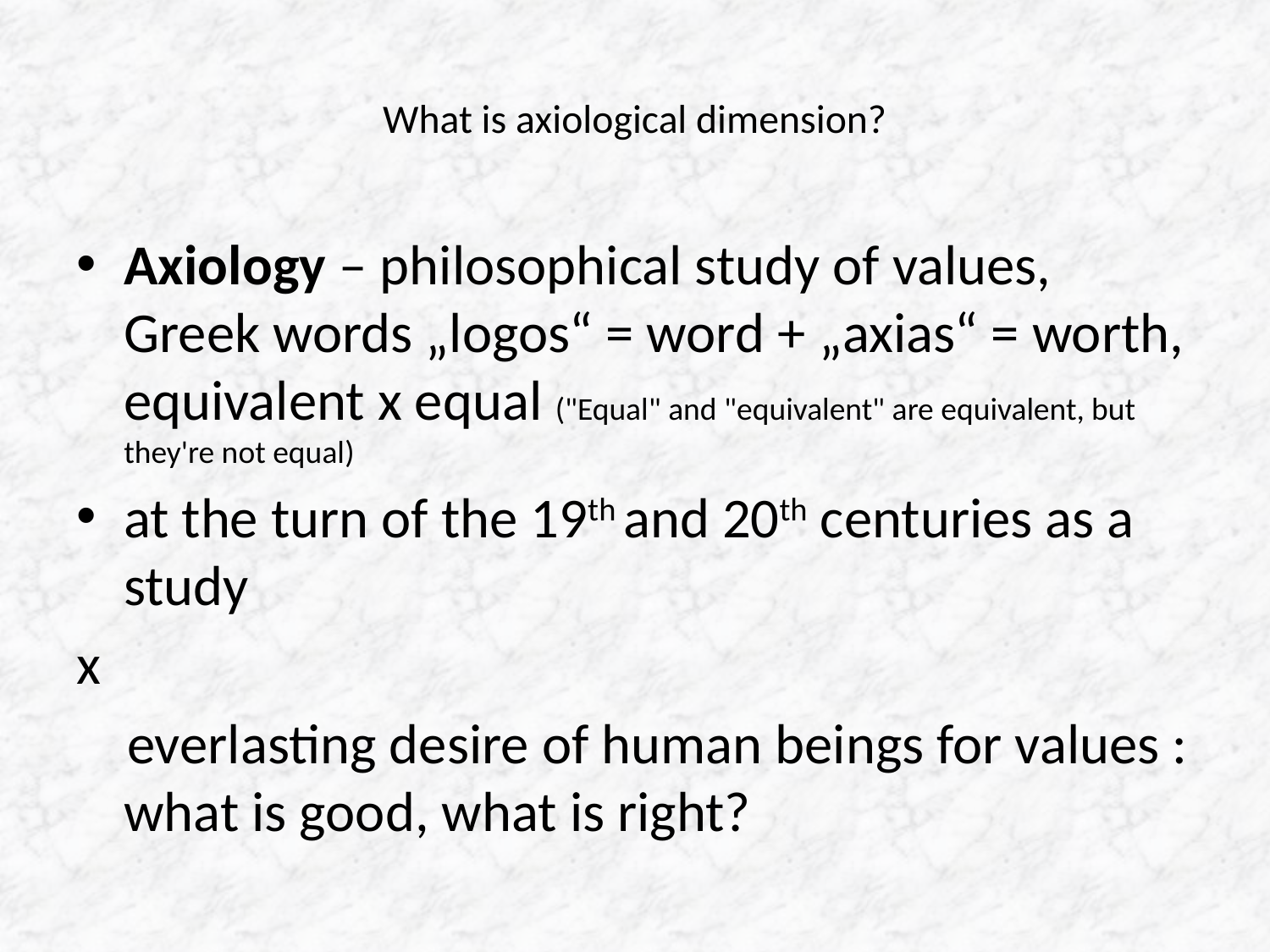

# What is axiological dimension?
Axiology – philosophical study of values, Greek words „logos“ = word + „axias“ = worth, equivalent x equal ("Equal" and "equivalent" are equivalent, but they're not equal)
at the turn of the 19th and 20th centuries as a study
x
    everlasting desire of human beings for values : what is good, what is right?